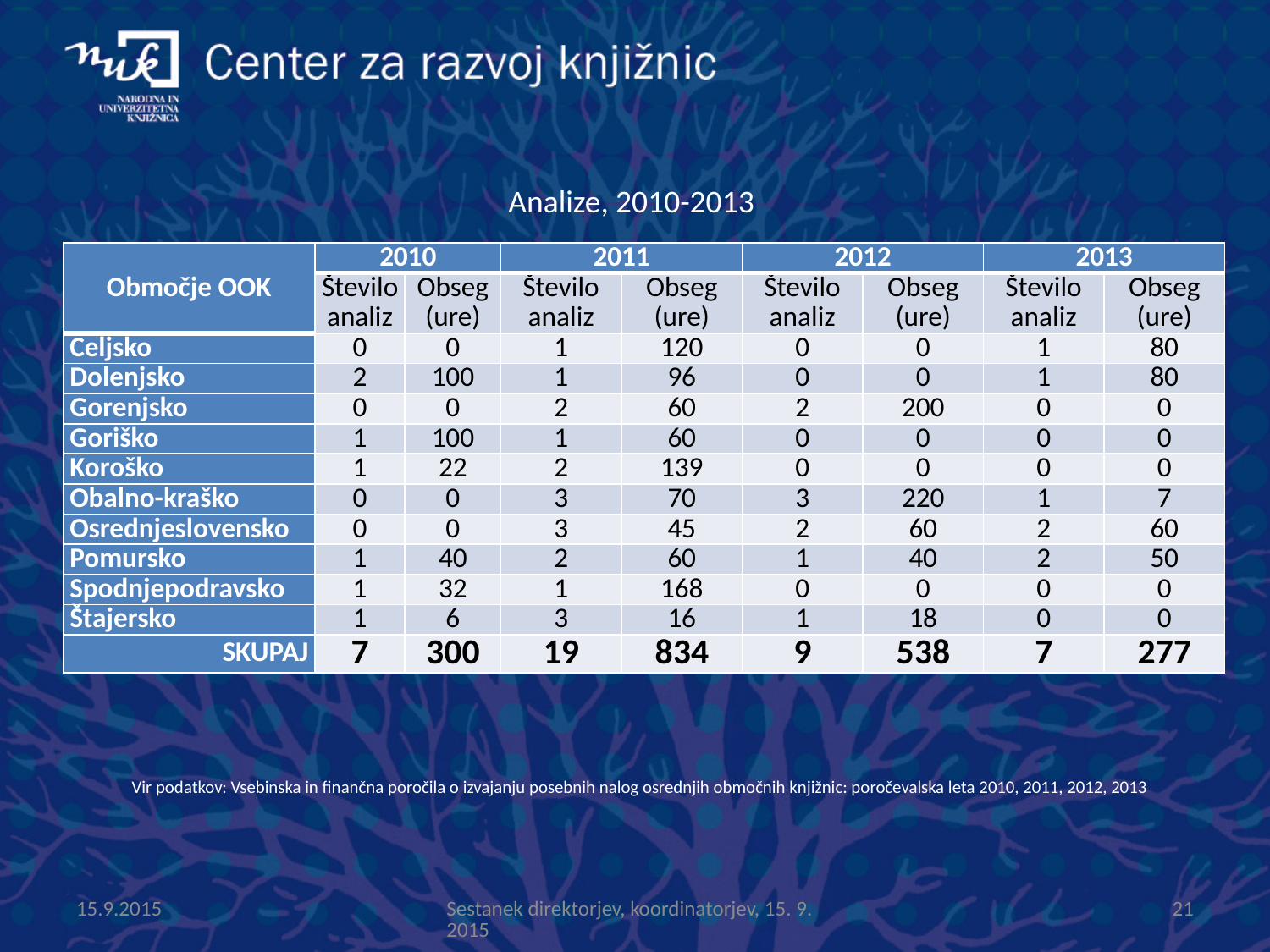

# Analize, 2010-2013
| Območje OOK | 2010 |  | 2011 |  | 2012 |  | 2013 |  |
| --- | --- | --- | --- | --- | --- | --- | --- | --- |
|  | Število analiz | Obseg (ure) | Število analiz | Obseg (ure) | Število analiz | Obseg (ure) | Število analiz | Obseg (ure) |
| Celjsko | 0 | 0 | 1 | 120 | 0 | 0 | 1 | 80 |
| Dolenjsko | 2 | 100 | 1 | 96 | 0 | 0 | 1 | 80 |
| Gorenjsko | 0 | 0 | 2 | 60 | 2 | 200 | 0 | 0 |
| Goriško | 1 | 100 | 1 | 60 | 0 | 0 | 0 | 0 |
| Koroško | 1 | 22 | 2 | 139 | 0 | 0 | 0 | 0 |
| Obalno-kraško | 0 | 0 | 3 | 70 | 3 | 220 | 1 | 7 |
| Osrednjeslovensko | 0 | 0 | 3 | 45 | 2 | 60 | 2 | 60 |
| Pomursko | 1 | 40 | 2 | 60 | 1 | 40 | 2 | 50 |
| Spodnjepodravsko | 1 | 32 | 1 | 168 | 0 | 0 | 0 | 0 |
| Štajersko | 1 | 6 | 3 | 16 | 1 | 18 | 0 | 0 |
| SKUPAJ | 7 | 300 | 19 | 834 | 9 | 538 | 7 | 277 |
Vir podatkov: Vsebinska in finančna poročila o izvajanju posebnih nalog osrednjih območnih knjižnic: poročevalska leta 2010, 2011, 2012, 2013
15.9.2015
Sestanek direktorjev, koordinatorjev, 15. 9. 2015
21